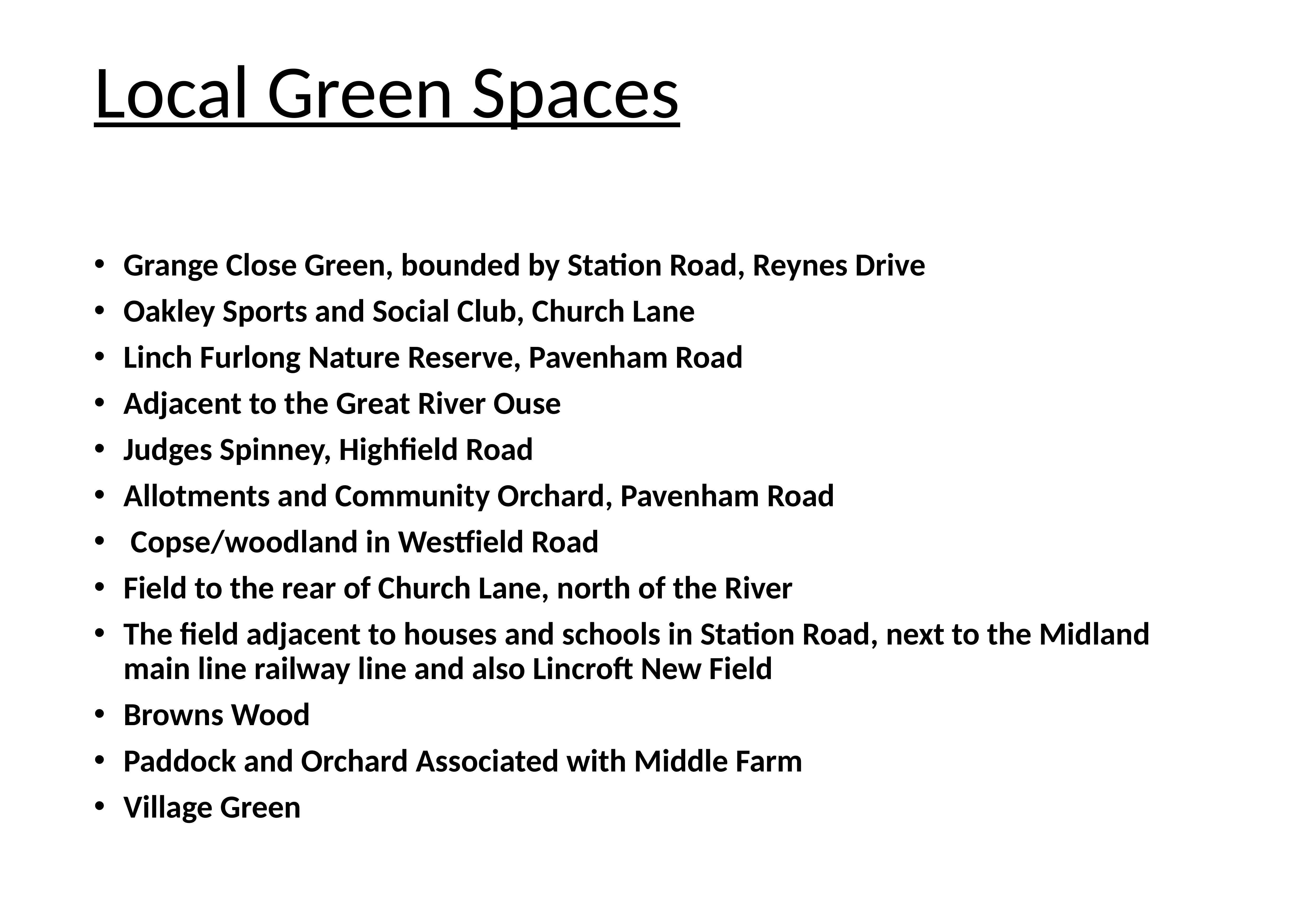

# Local Green Spaces
Grange Close Green, bounded by Station Road, Reynes Drive
Oakley Sports and Social Club, Church Lane
Linch Furlong Nature Reserve, Pavenham Road
Adjacent to the Great River Ouse
Judges Spinney, Highfield Road
Allotments and Community Orchard, Pavenham Road
 Copse/woodland in Westfield Road
Field to the rear of Church Lane, north of the River
The field adjacent to houses and schools in Station Road, next to the Midland main line railway line and also Lincroft New Field
Browns Wood
Paddock and Orchard Associated with Middle Farm
Village Green